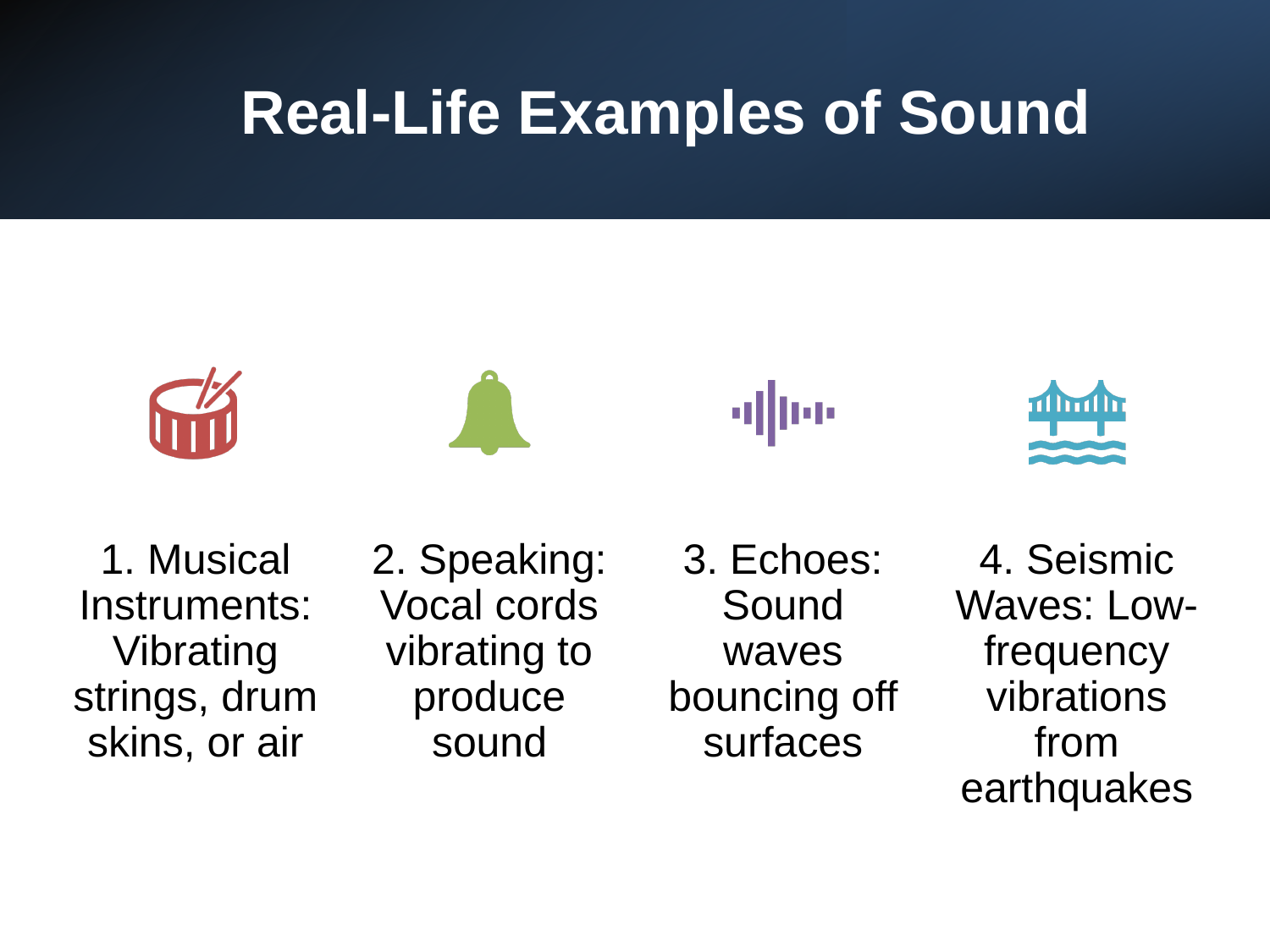

# Real-Life Examples of Sound
1. Musical Instruments: Vibrating strings, drum skins, or air
2. Speaking: Vocal cords vibrating to produce sound
3. Echoes: Sound waves bouncing off surfaces
4. Seismic Waves: Low-frequency vibrations from earthquakes